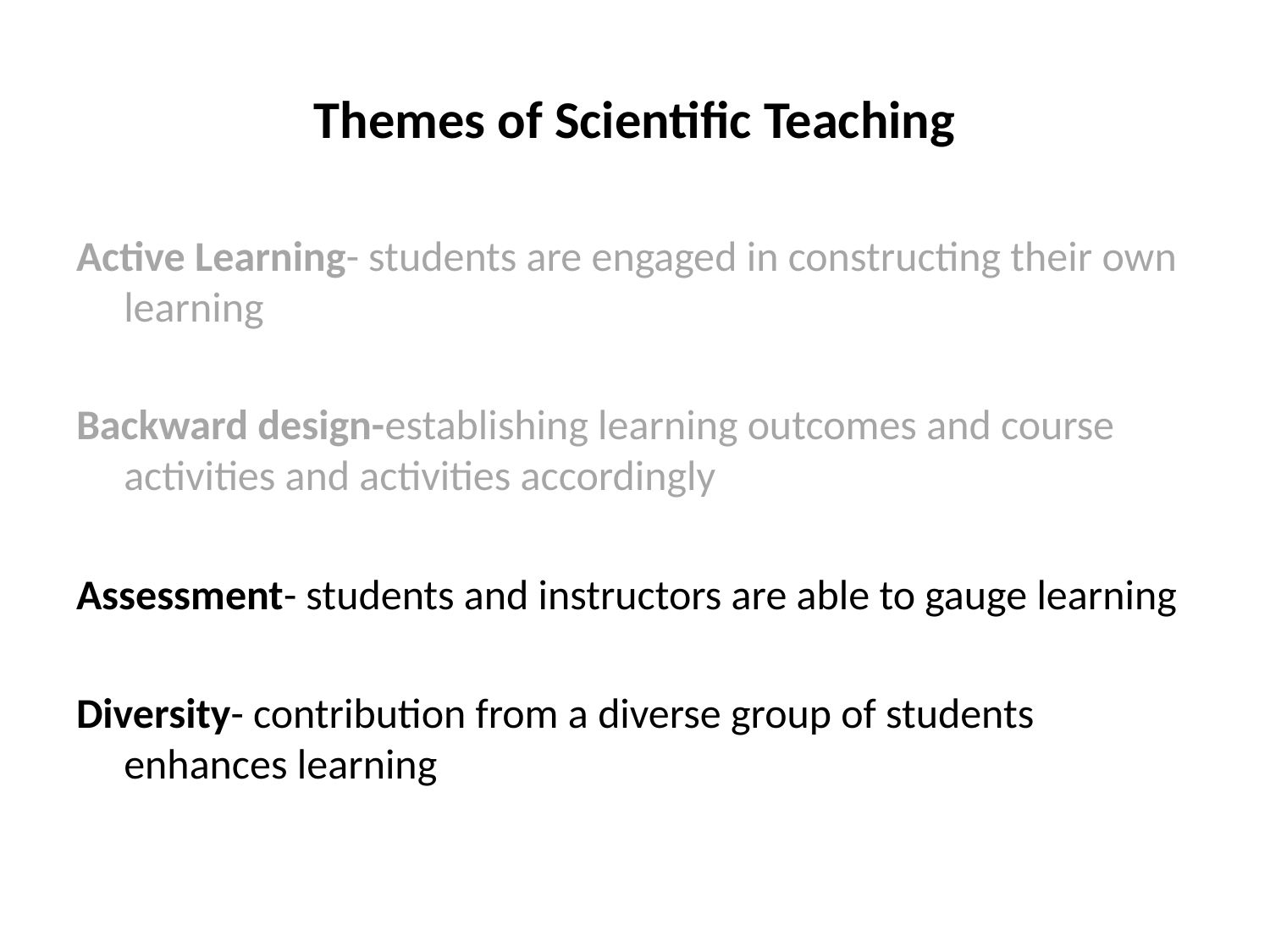

# Themes of Scientific Teaching
Active Learning- students are engaged in constructing their own learning

Backward design-establishing learning outcomes and course activities and activities accordingly

Assessment- students and instructors are able to gauge learning

Diversity- contribution from a diverse group of students enhances learning